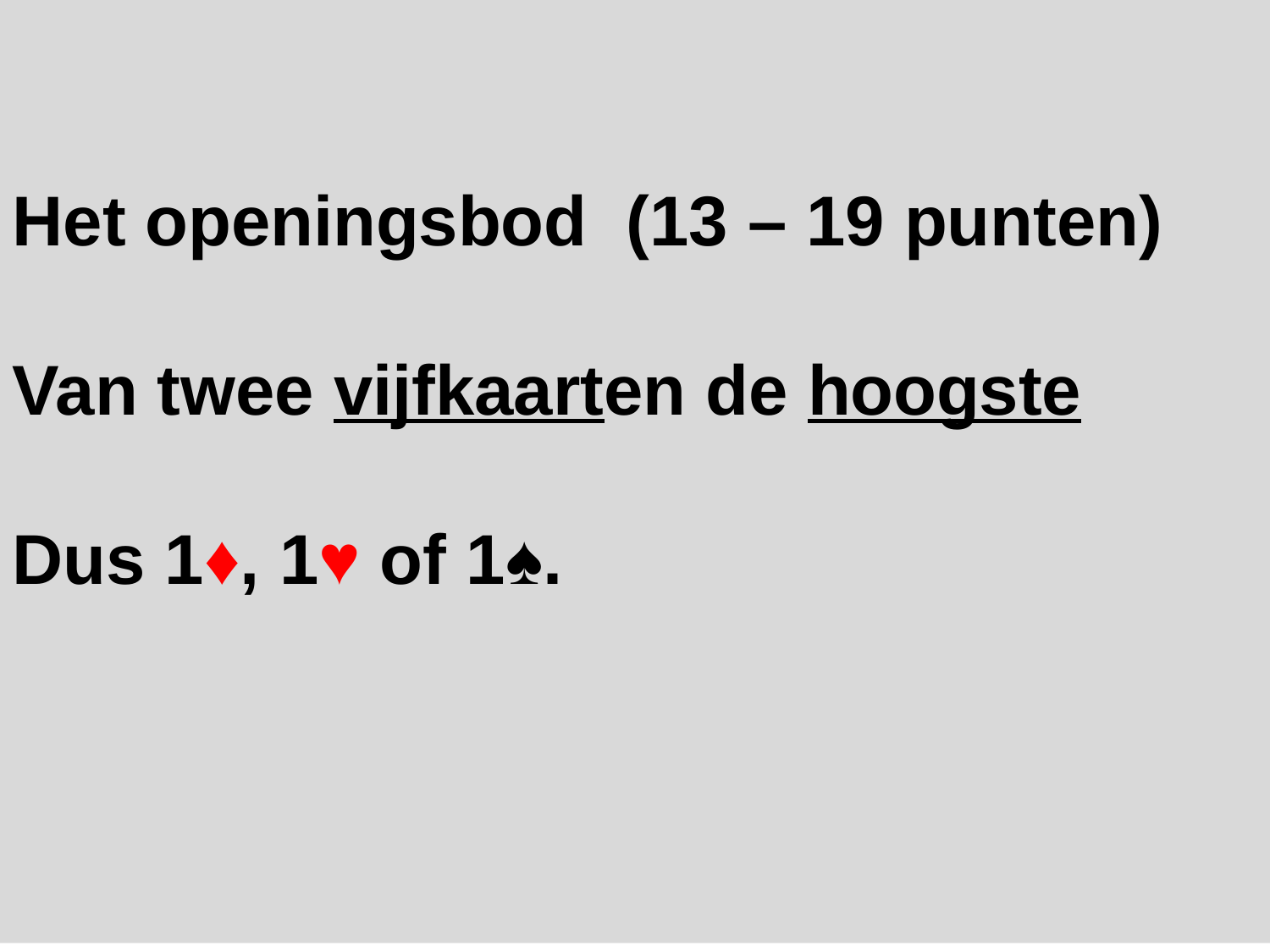

Het openingsbod  (13 – 19 punten)

Van twee vijfkaarten de hoogste

Dus 1♦, 1♥ of 1♠.

#

Contract 1, hoofdstuk 9
8